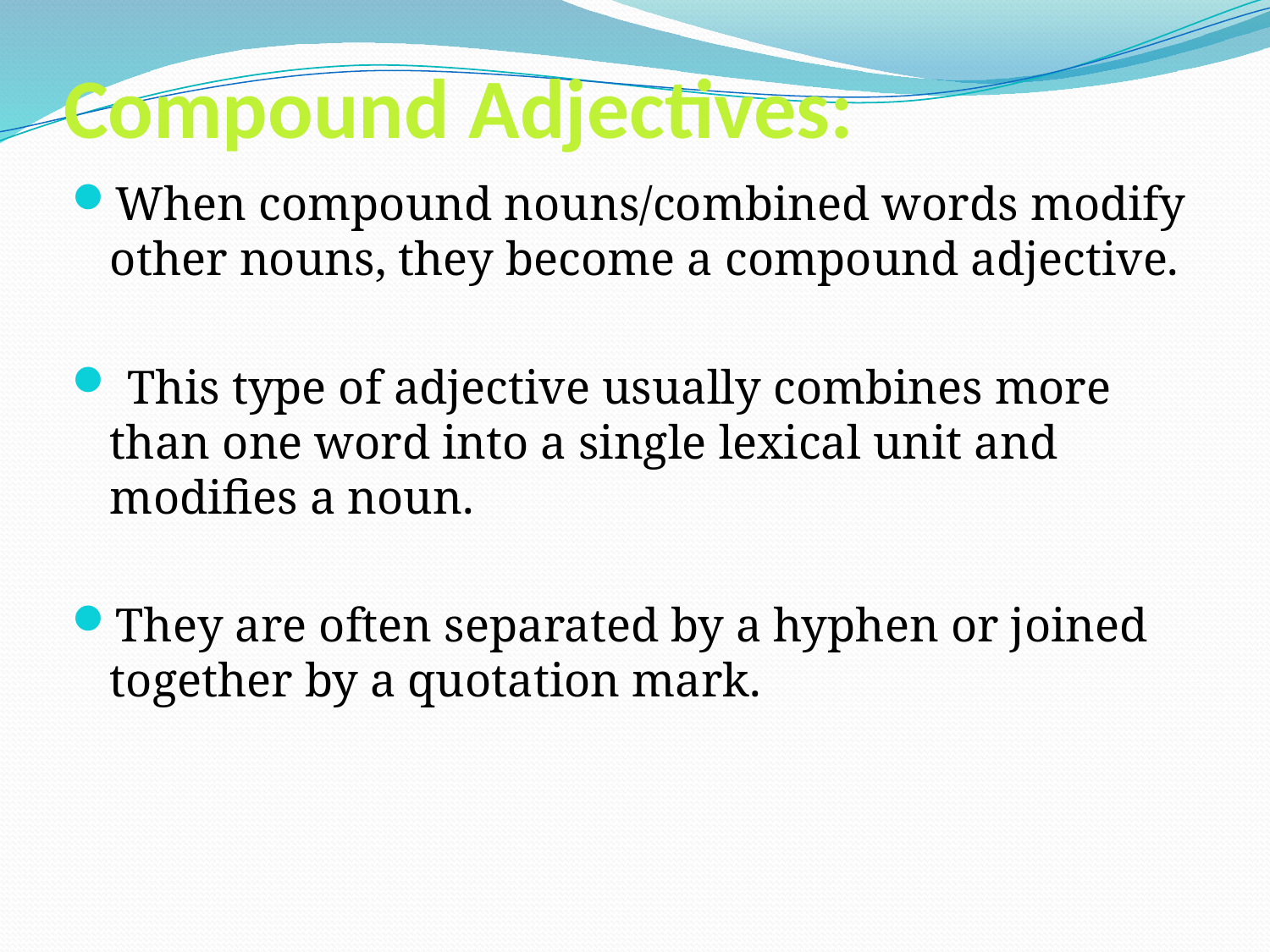

# Compound Adjectives:
When compound nouns/combined words modify other nouns, they become a compound adjective.

 This type of adjective usually combines more than one word into a single lexical unit and modifies a noun.

They are often separated by a hyphen or joined together by a quotation mark.